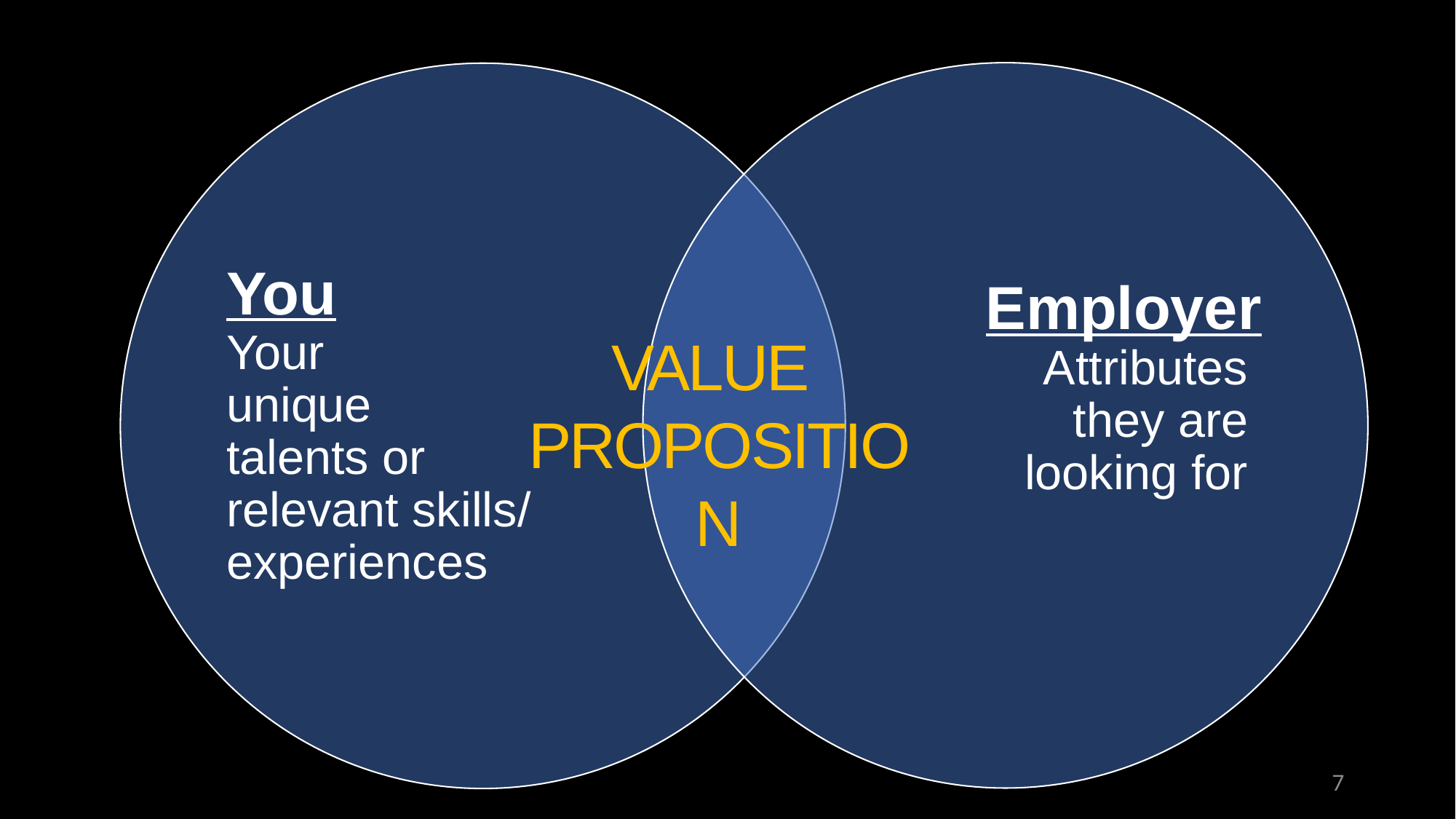

You
Your
unique
talents or
relevant skills/ experiences
Employer
Attributes
they are
looking for

Value
Proposition
7